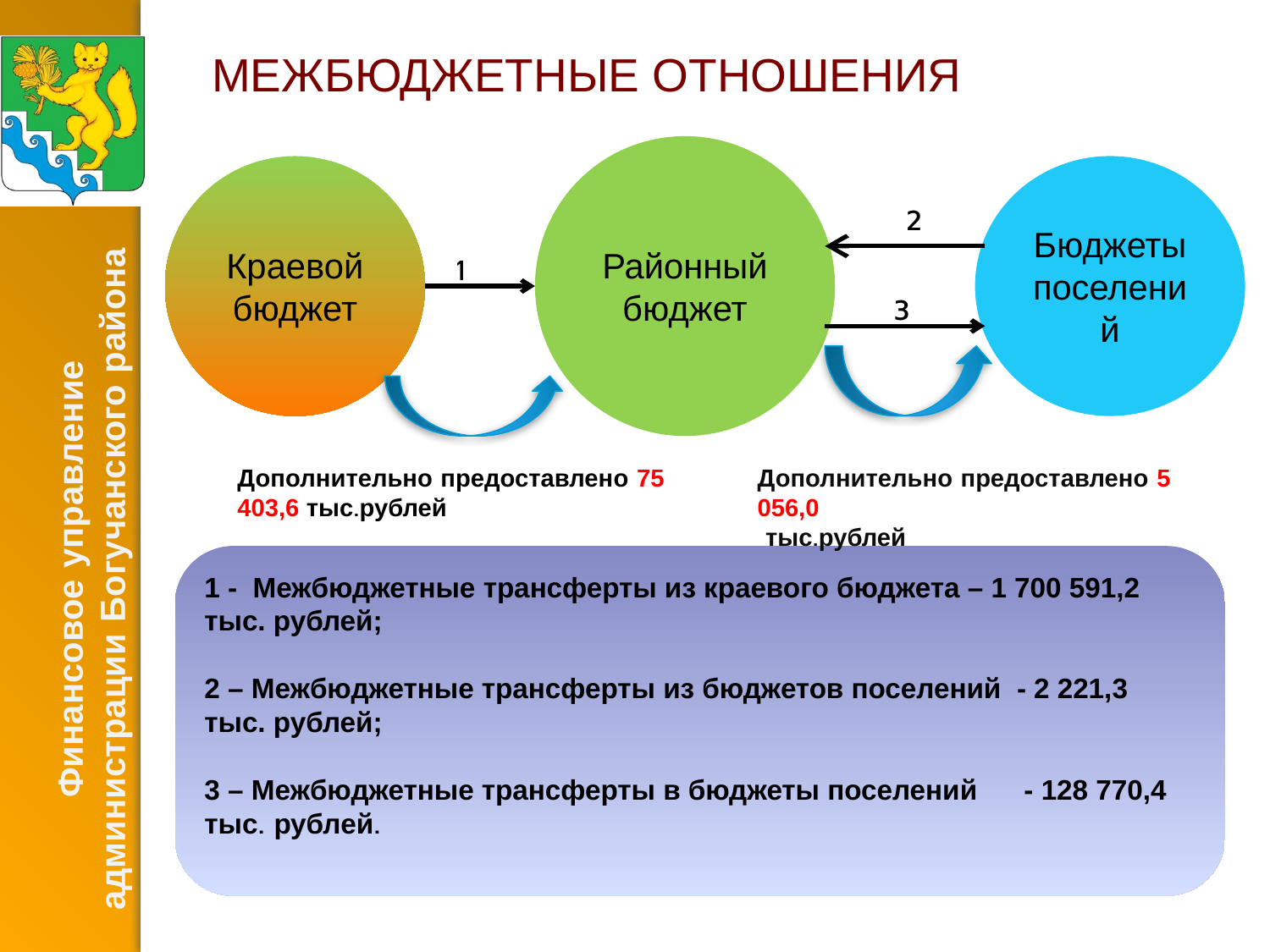

# МЕЖБЮДЖЕТНЫЕ ОТНОШЕНИЯ

Районный бюджет
Краевой бюджет
Бюджеты поселений

 2
 1
 3
Дополнительно предоставлено 75 403,6 тыс.рублей
Дополнительно предоставлено 5 056,0
 тыс.рублей
1 -  Межбюджетные трансферты из краевого бюджета – 1 700 591,2 тыс. рублей;

2 – Межбюджетные трансферты из бюджетов поселений  - 2 221,3 тыс. рублей;

3 – Межбюджетные трансферты в бюджеты поселений      - 128 770,4 тыс. рублей.